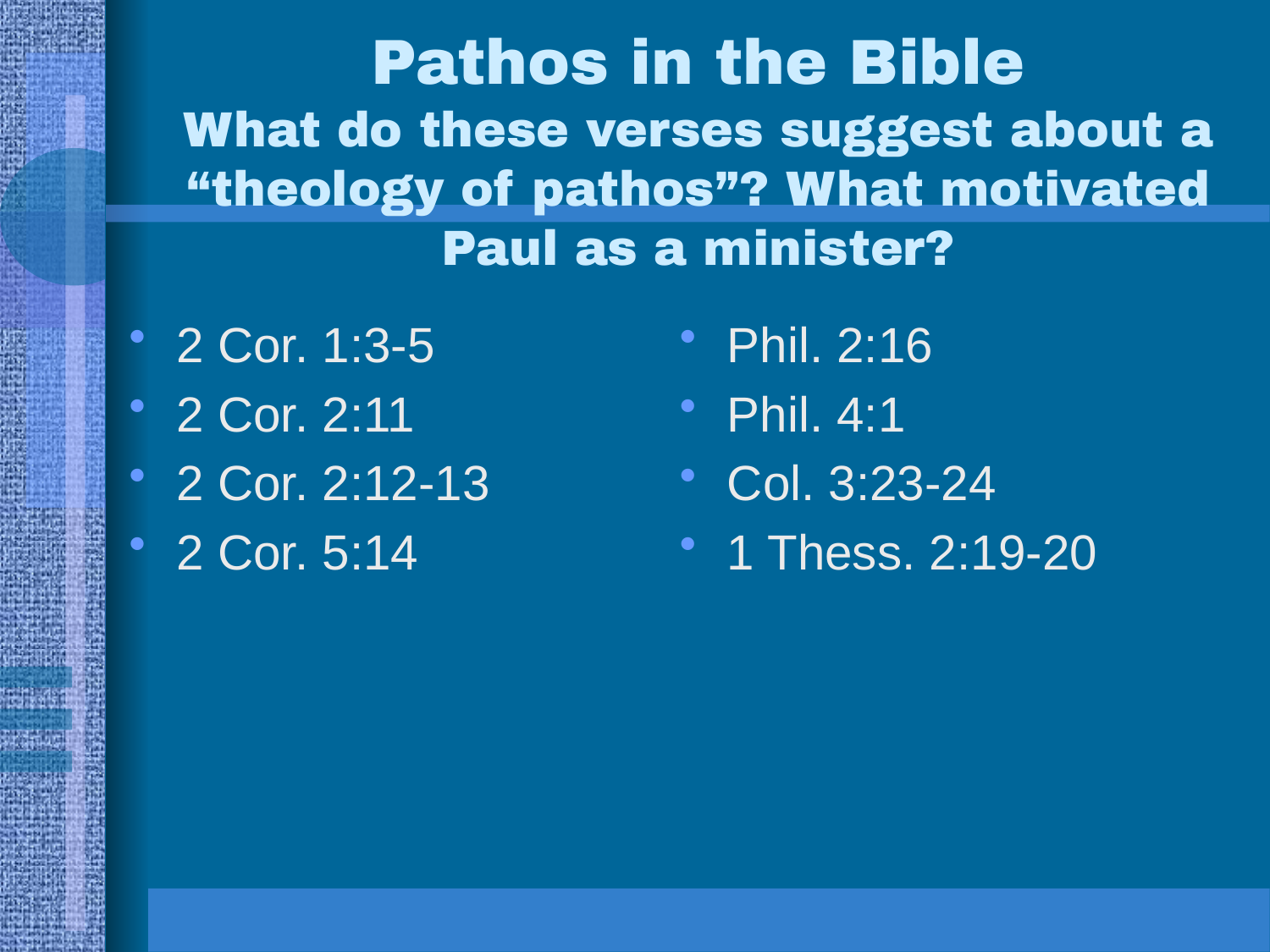

# Pathos in the Bible What do these verses suggest about a “theology of pathos”? What motivated Paul as a minister?
2 Cor. 1:3-5
2 Cor. 2:11
2 Cor. 2:12-13
2 Cor. 5:14

Phil. 2:16
Phil. 4:1
Col. 3:23-24
1 Thess. 2:19-20